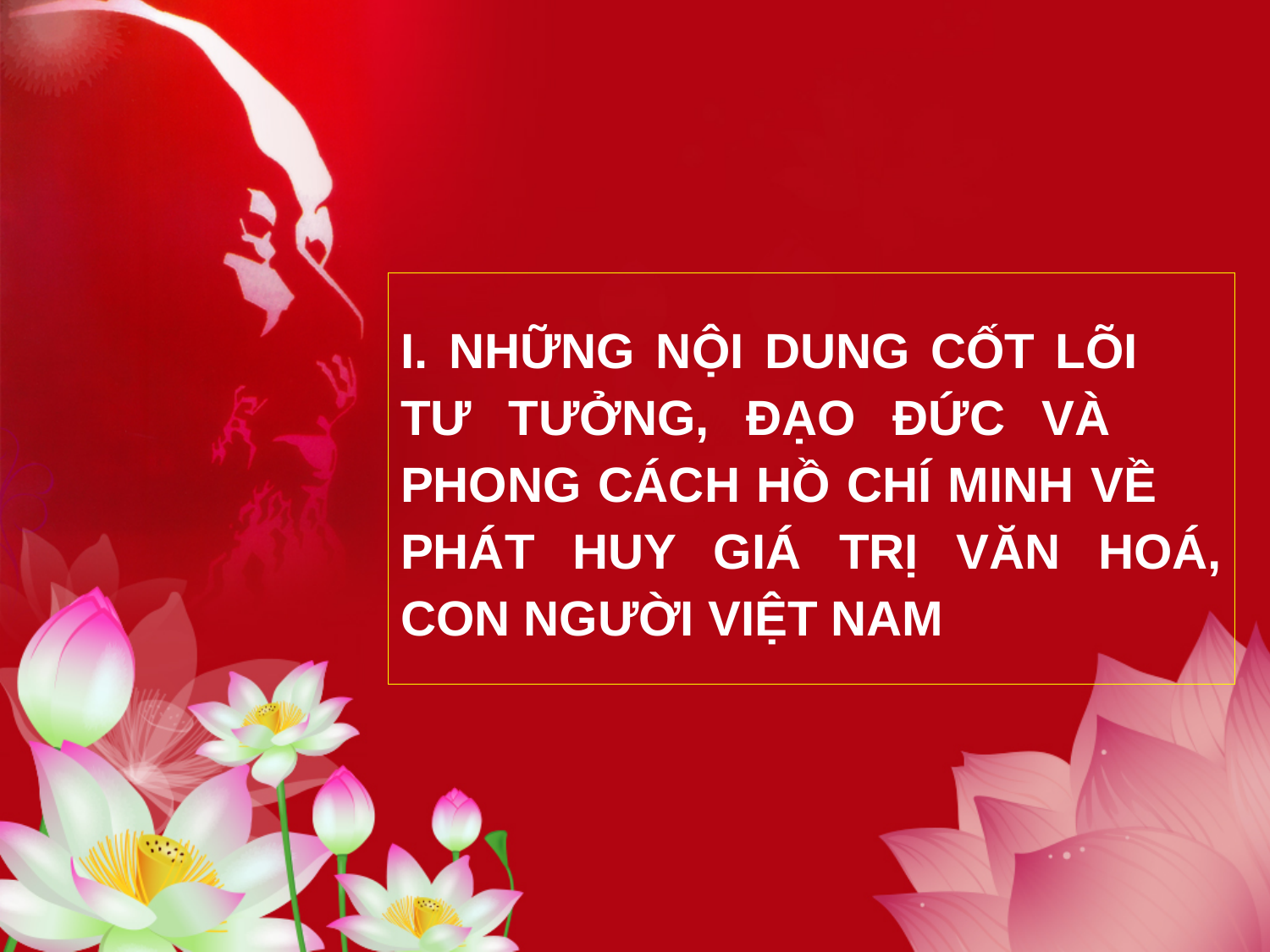

I. NHỮNG NỘI DUNG CỐT LÕI     TƯ TƯỞNG, ĐẠO ĐỨC VÀ    PHONG CÁCH HỒ CHÍ MINH VỀ     PHÁT HUY GIÁ TRỊ VĂN HOÁ, CON NGƯỜI VIỆT NAM